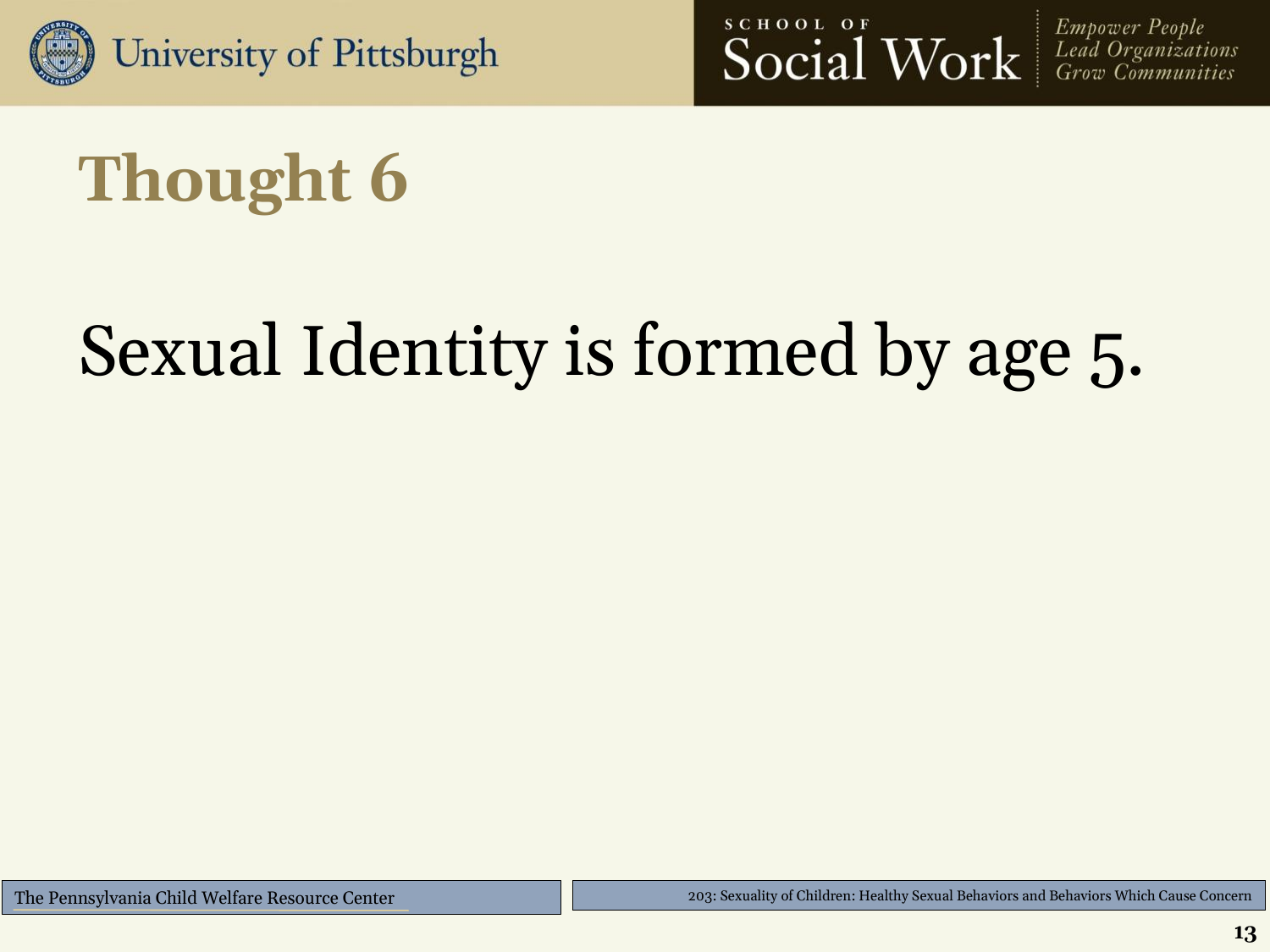

# Thought 6

Sexual Identity is formed by age 5.
13